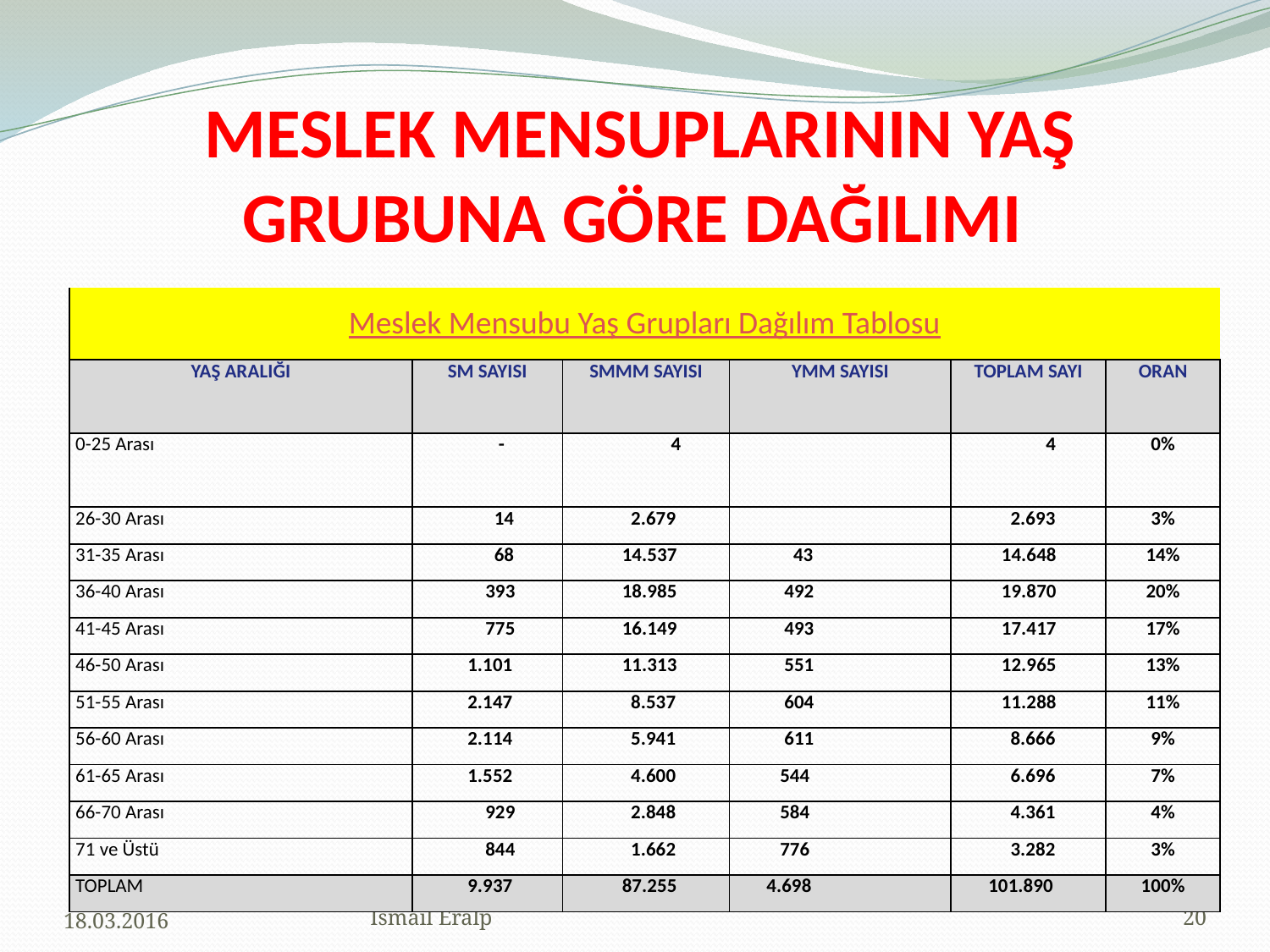

# MESLEK MENSUPLARININ YAŞ GRUBUNA GÖRE DAĞILIMI
| Meslek Mensubu Yaş Grupları Dağılım Tablosu |  |  |  |  |  |
| --- | --- | --- | --- | --- | --- |
| YAŞ ARALIĞI | SM SAYISI | SMMM SAYISI | YMM SAYISI | TOPLAM SAYI | ORAN |
| 0-25 Arası | - | 4 |  | 4 | 0% |
| 26-30 Arası | 14 | 2.679 |  | 2.693 | 3% |
| 31-35 Arası | 68 | 14.537 | 43 | 14.648 | 14% |
| 36-40 Arası | 393 | 18.985 | 492 | 19.870 | 20% |
| 41-45 Arası | 775 | 16.149 | 493 | 17.417 | 17% |
| 46-50 Arası | 1.101 | 11.313 | 551 | 12.965 | 13% |
| 51-55 Arası | 2.147 | 8.537 | 604 | 11.288 | 11% |
| 56-60 Arası | 2.114 | 5.941 | 611 | 8.666 | 9% |
| 61-65 Arası | 1.552 | 4.600 | 544 | 6.696 | 7% |
| 66-70 Arası | 929 | 2.848 | 584 | 4.361 | 4% |
| 71 ve Üstü | 844 | 1.662 | 776 | 3.282 | 3% |
| TOPLAM | 9.937 | 87.255 | 4.698 | 101.890 | 100% |
18.03.2016
İsmail Eralp
20